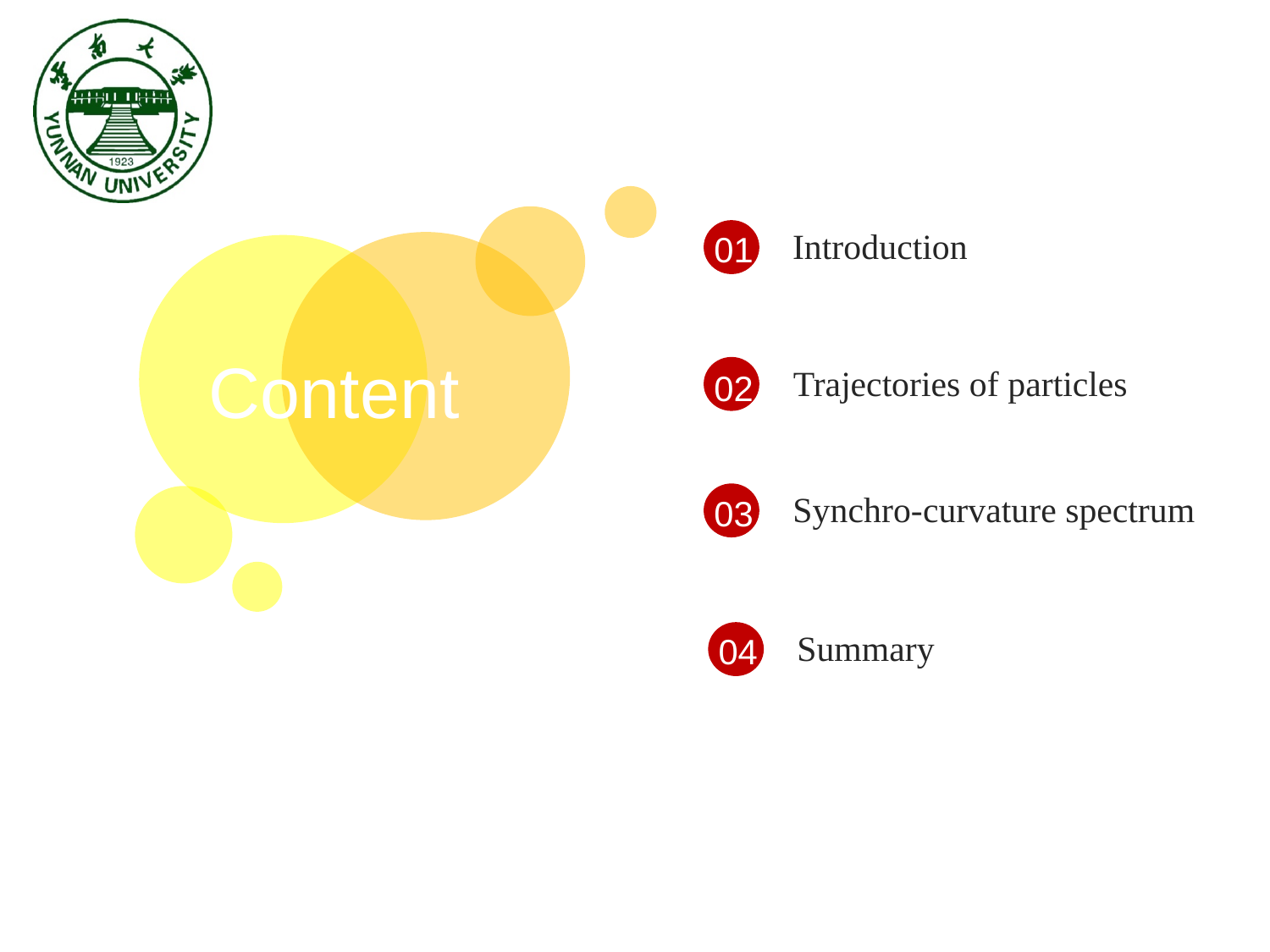

Introduction

01

Content
Trajectories of particles

02
Synchro-curvature spectrum

03

Summary

04